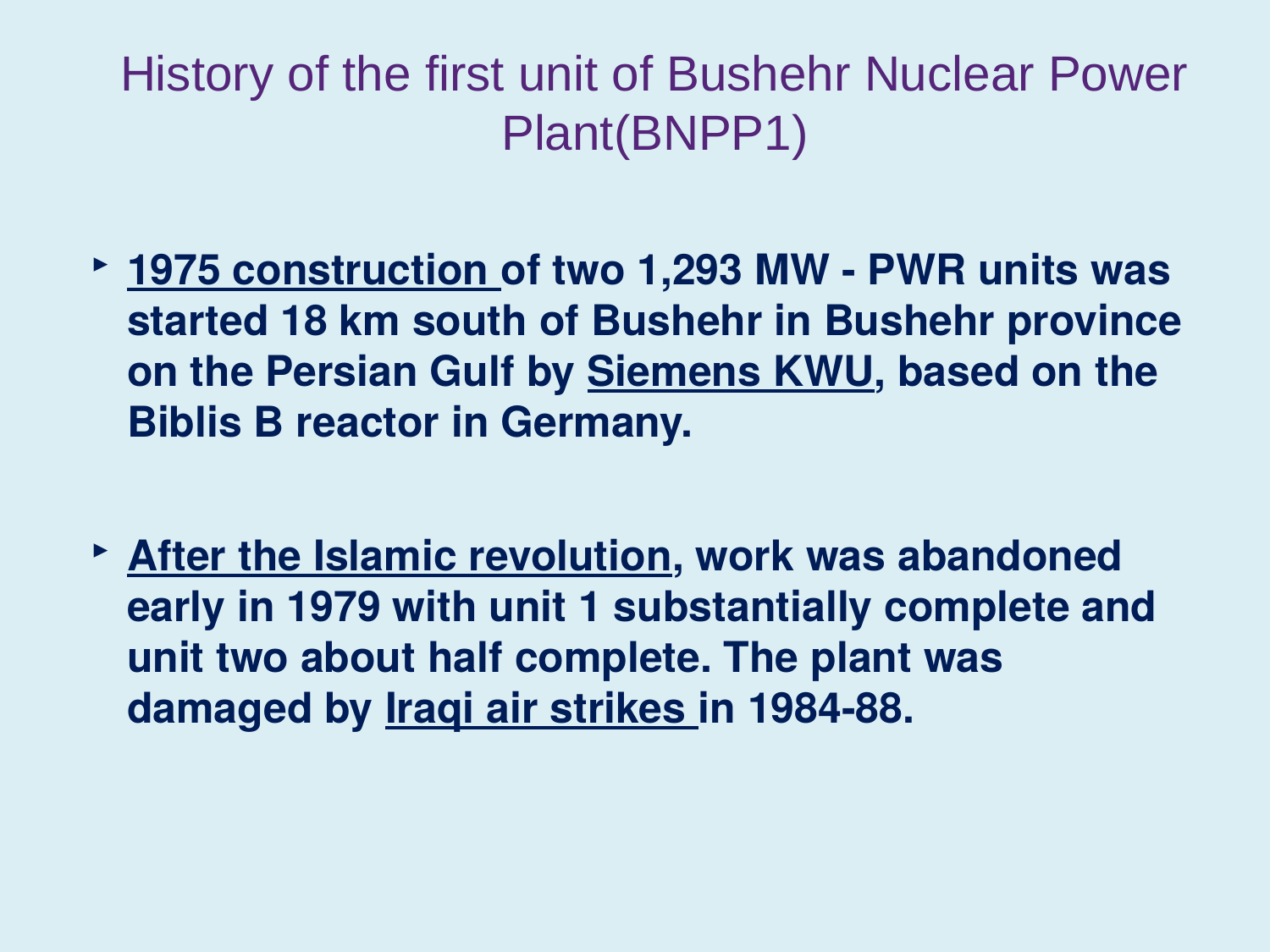

# History of the first unit of Bushehr Nuclear Power Plant(BNPP1)
1975 construction of two 1,293 MW - PWR units was started 18 km south of Bushehr in Bushehr province on the Persian Gulf by Siemens KWU, based on the Biblis B reactor in Germany.

After the Islamic revolution, work was abandoned early in 1979 with unit 1 substantially complete and unit two about half complete. The plant was damaged by Iraqi air strikes in 1984-88.